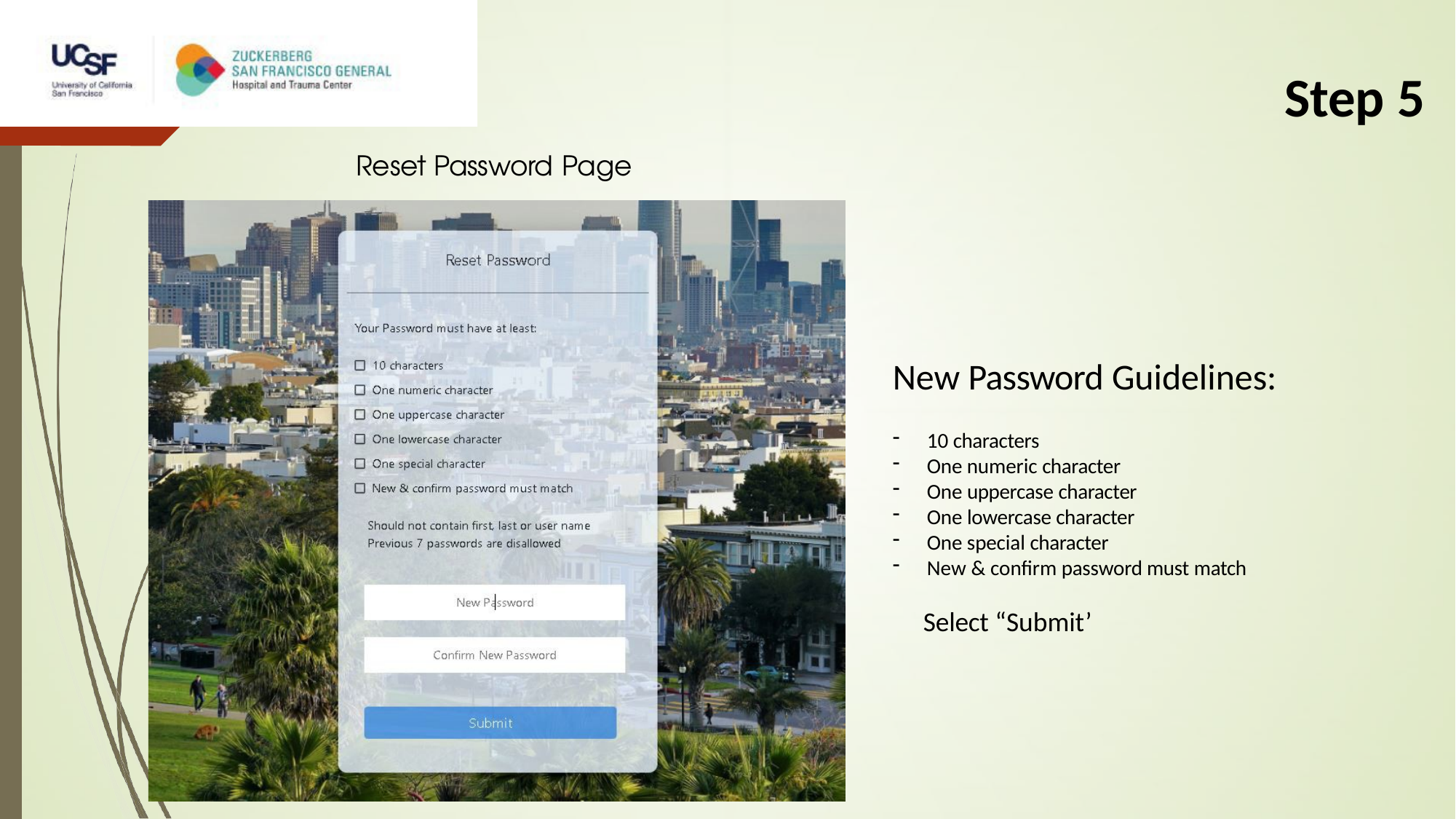

# Step 5
Reset Password Page

New Password Guidelines:
10 characters
One numeric character
One uppercase character
One lowercase character
One special character
New & confirm password must match

Select “Submit’